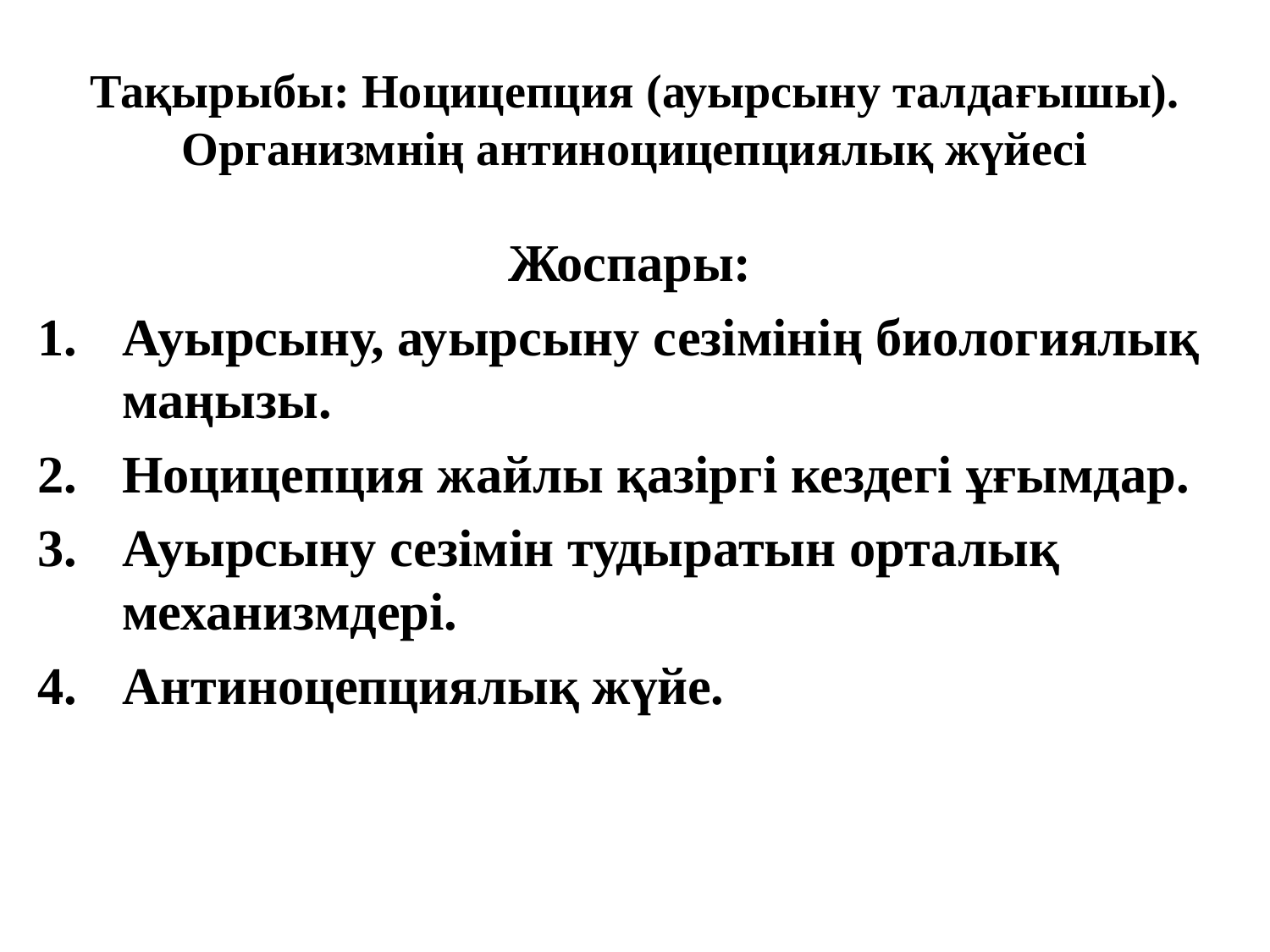

# Тақырыбы: Ноцицепция (ауырсыну талдағышы). Организмнің антиноцицепциялық жүйесі
Жоспары:
Ауырсыну, ауырсыну сезімінің биологиялық маңызы.
Ноцицепция жайлы қазіргі кездегі ұғымдар.
Ауырсыну сезімін тудыратын орталық механизмдері.
Антиноцепциялық жүйе.